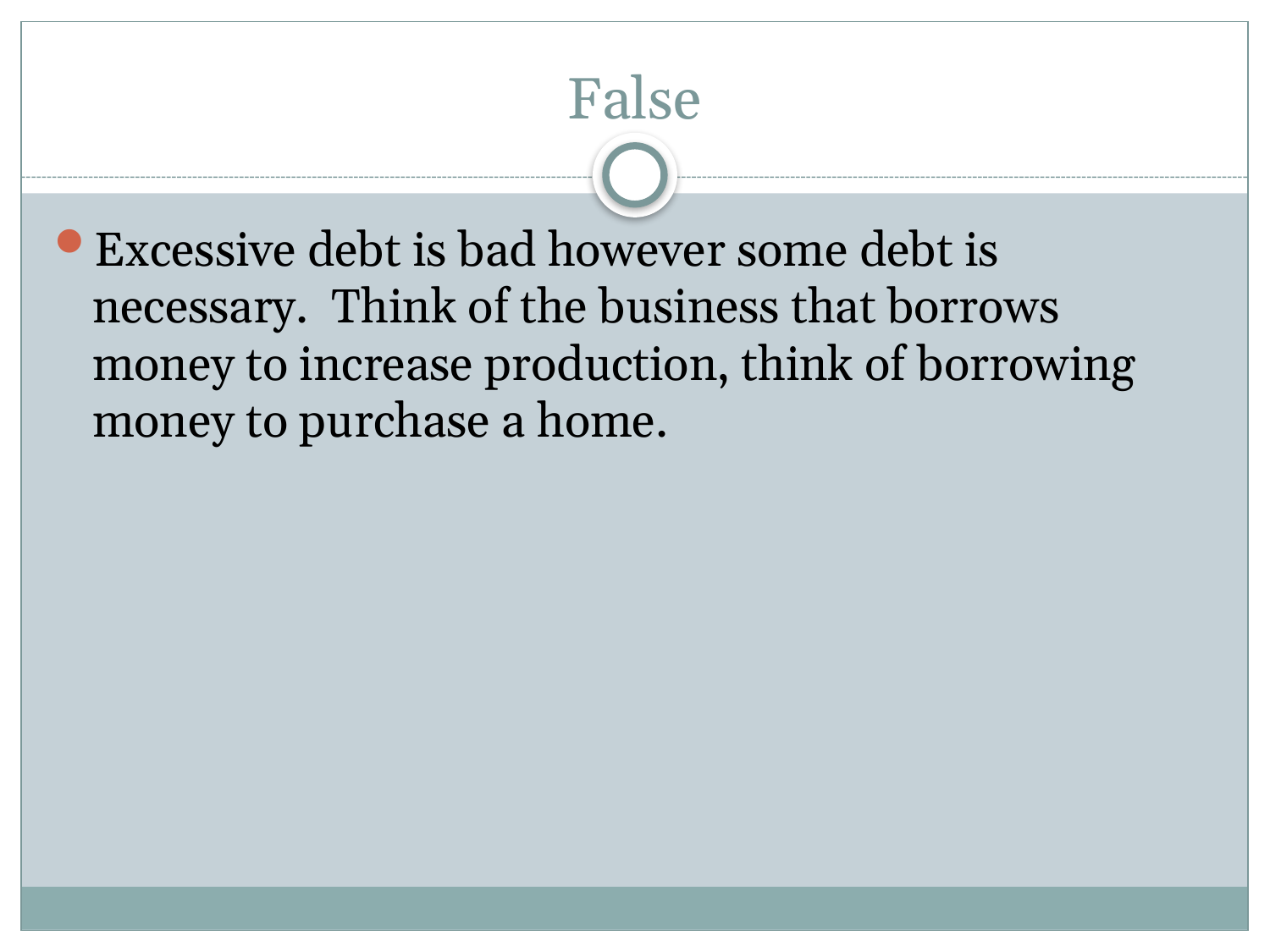

# False
Excessive debt is bad however some debt is necessary.  Think of the business that borrows money to increase production, think of borrowing money to purchase a home.